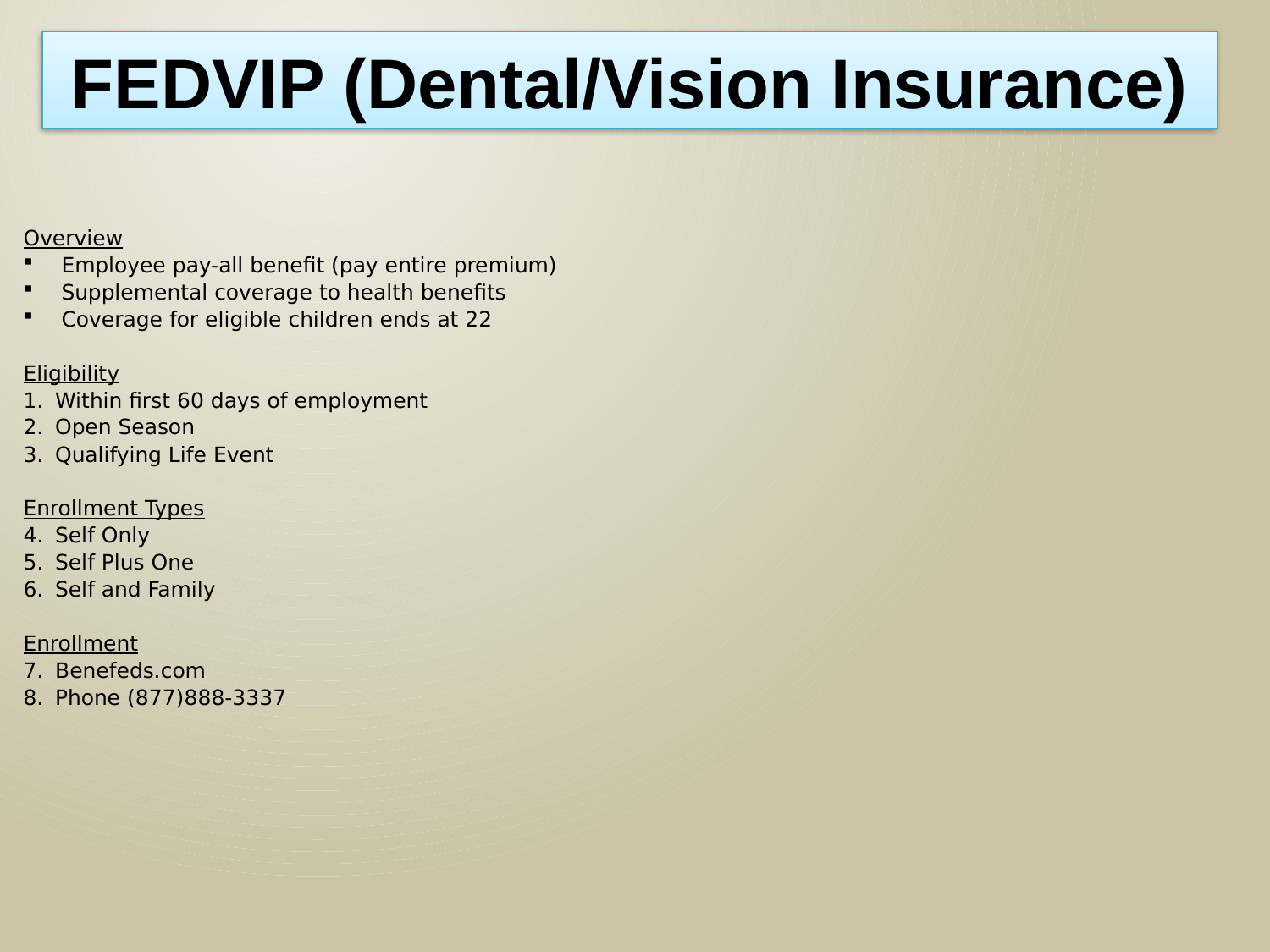

FEDVIP (Dental/Vision Insurance)

Overview
Employee pay-all benefit (pay entire premium)
Supplemental coverage to health benefits
Coverage for eligible children ends at 22

Eligibility
Within first 60 days of employment
Open Season
Qualifying Life Event

Enrollment Types
Self Only
Self Plus One
Self and Family

Enrollment
Benefeds.com
Phone (877)888-3337